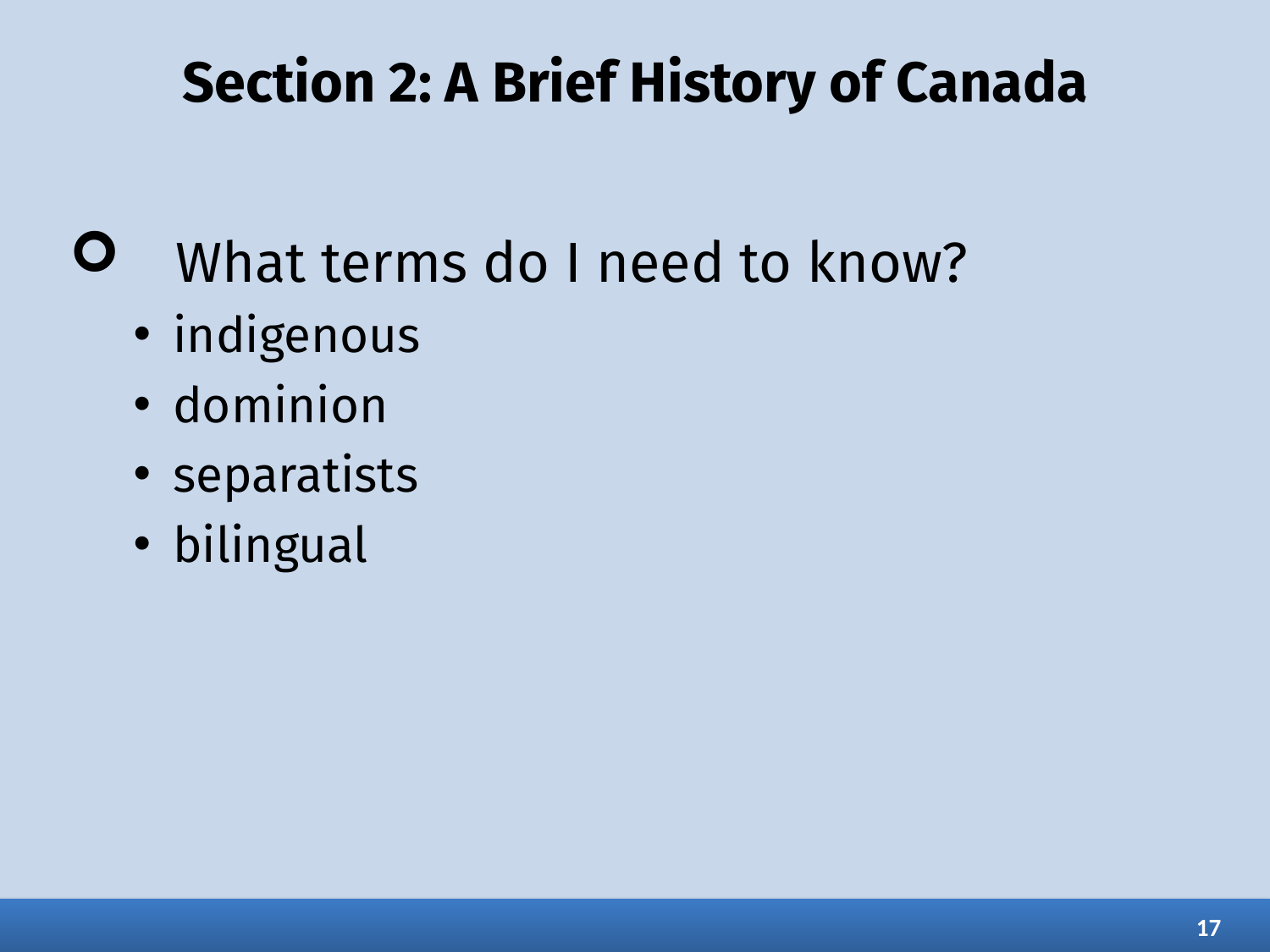

# Section 2: A Brief History of Canada
What terms do I need to know?
indigenous
dominion
separatists
bilingual
17